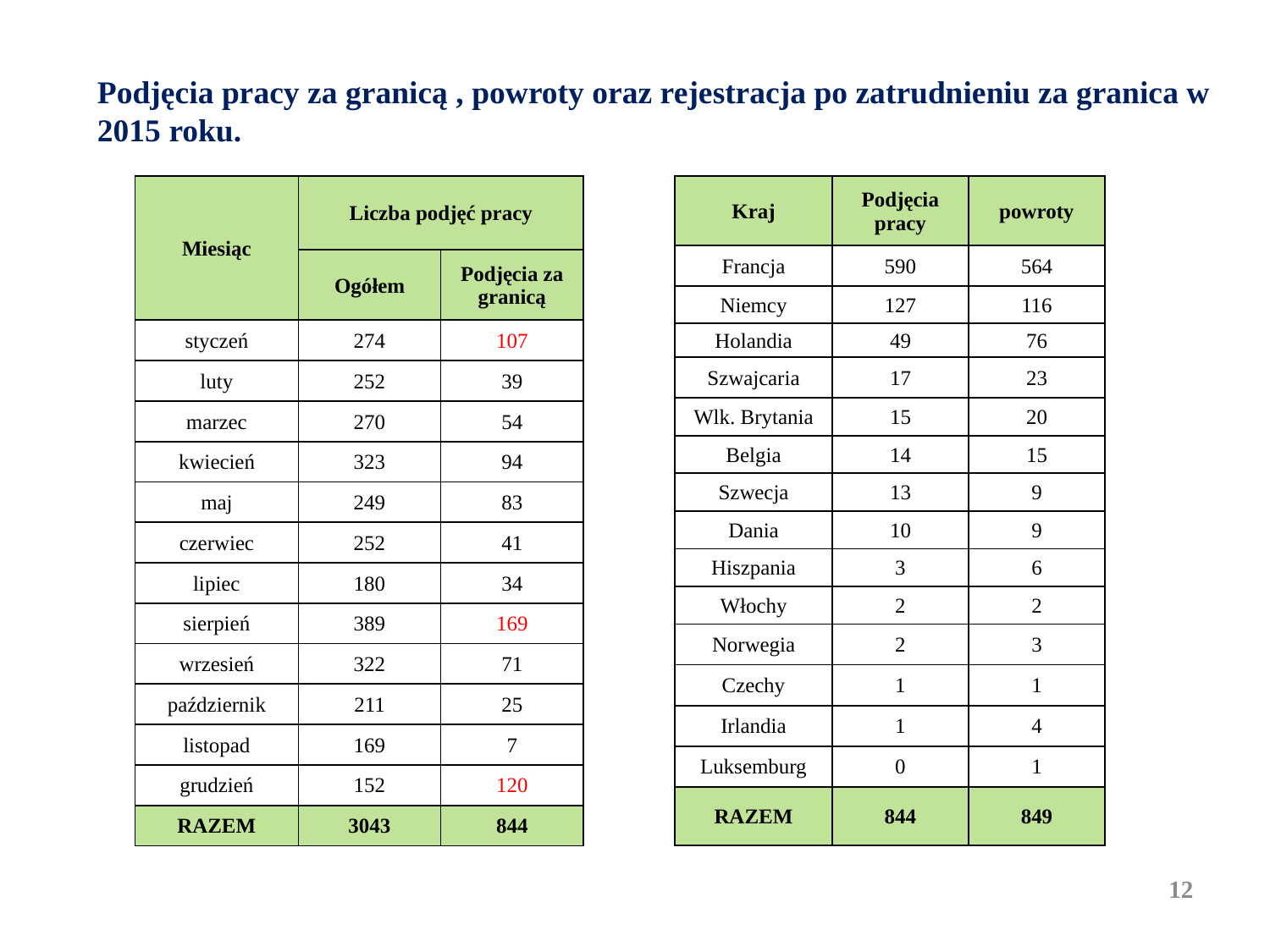

Podjęcia pracy za granicą , powroty oraz rejestracja po zatrudnieniu za granica w 2015 roku.
| Miesiąc | Liczba podjęć pracy |  |
| --- | --- | --- |
|  | Ogółem | Podjęcia za granicą |
| styczeń | 274 | 107 |
| luty | 252 | 39 |
| marzec | 270 | 54 |
| kwiecień | 323 | 94 |
| maj | 249 | 83 |
| czerwiec | 252 | 41 |
| lipiec | 180 | 34 |
| sierpień | 389 | 169 |
| wrzesień | 322 | 71 |
| październik | 211 | 25 |
| listopad | 169 | 7 |
| grudzień | 152 | 120 |
| RAZEM | 3043 | 844 |
| Kraj | Podjęcia pracy | powroty |
| --- | --- | --- |
| Francja | 590 | 564 |
| Niemcy | 127 | 116 |
| Holandia | 49 | 76 |
| Szwajcaria | 17 | 23 |
| Wlk. Brytania | 15 | 20 |
| Belgia | 14 | 15 |
| Szwecja | 13 | 9 |
| Dania | 10 | 9 |
| Hiszpania | 3 | 6 |
| Włochy | 2 | 2 |
| Norwegia | 2 | 3 |
| Czechy | 1 | 1 |
| Irlandia | 1 | 4 |
| Luksemburg | 0 | 1 |
| RAZEM | 844 | 849 |
12